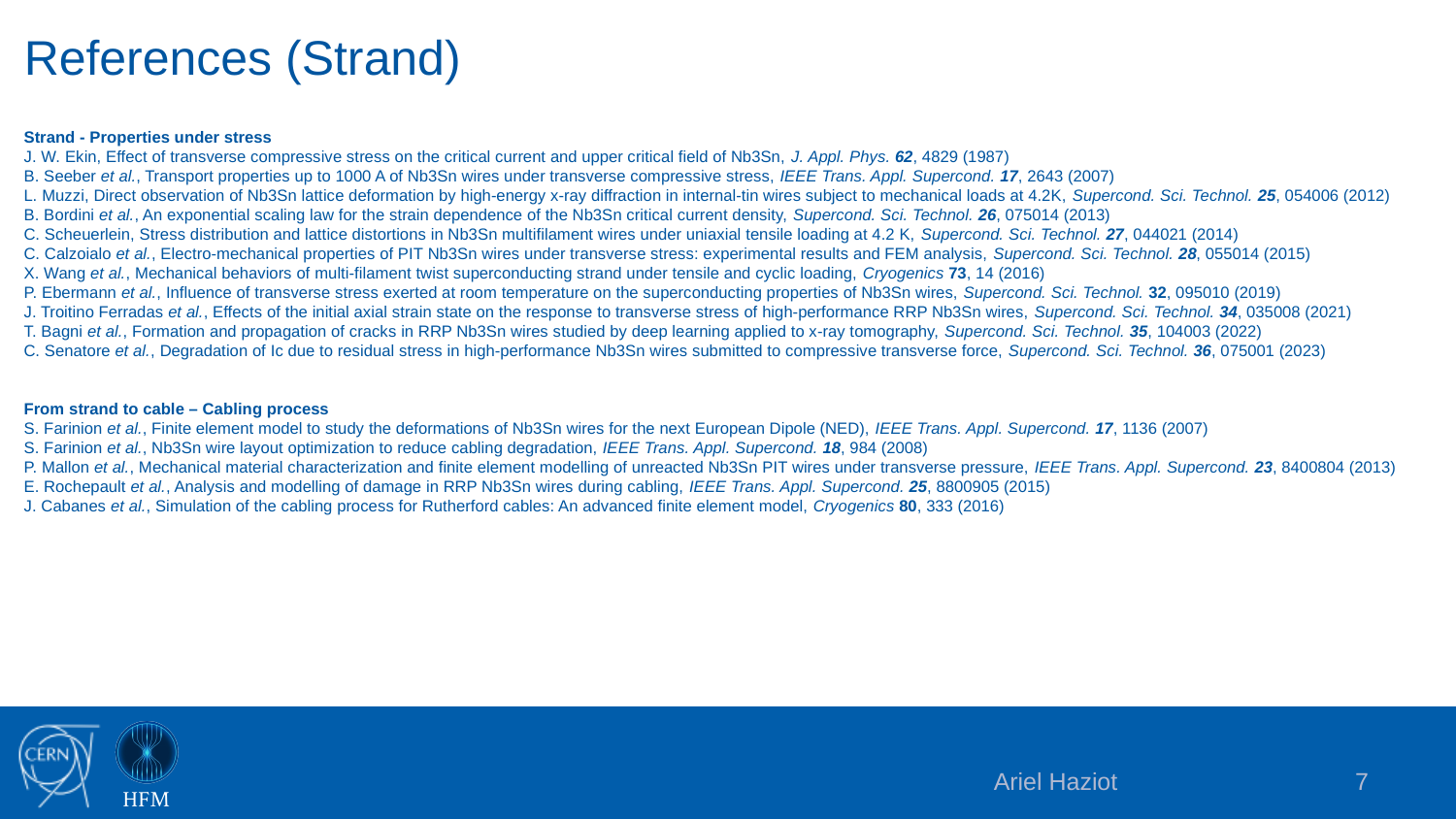

References (Strand)
Strand - Properties under stress
J. W. Ekin, Effect of transverse compressive stress on the critical current and upper critical field of Nb3Sn, J. Appl. Phys. 62, 4829 (1987)
B. Seeber et al., Transport properties up to 1000 A of Nb3Sn wires under transverse compressive stress, IEEE Trans. Appl. Supercond. 17, 2643 (2007)
L. Muzzi, Direct observation of Nb3Sn lattice deformation by high-energy x-ray diffraction in internal-tin wires subject to mechanical loads at 4.2K, Supercond. Sci. Technol. 25, 054006 (2012)
B. Bordini et al., An exponential scaling law for the strain dependence of the Nb3Sn critical current density, Supercond. Sci. Technol. 26, 075014 (2013)
C. Scheuerlein, Stress distribution and lattice distortions in Nb3Sn multifilament wires under uniaxial tensile loading at 4.2 K, Supercond. Sci. Technol. 27, 044021 (2014)
C. Calzoialo et al., Electro-mechanical properties of PIT Nb3Sn wires under transverse stress: experimental results and FEM analysis, Supercond. Sci. Technol. 28, 055014 (2015)
X. Wang et al., Mechanical behaviors of multi-filament twist superconducting strand under tensile and cyclic loading, Cryogenics 73, 14 (2016)
P. Ebermann et al., Influence of transverse stress exerted at room temperature on the superconducting properties of Nb3Sn wires, Supercond. Sci. Technol. 32, 095010 (2019)
J. Troitino Ferradas et al., Effects of the initial axial strain state on the response to transverse stress of high-performance RRP Nb3Sn wires, Supercond. Sci. Technol. 34, 035008 (2021)
T. Bagni et al., Formation and propagation of cracks in RRP Nb3Sn wires studied by deep learning applied to x-ray tomography, Supercond. Sci. Technol. 35, 104003 (2022)
C. Senatore et al., Degradation of Ic due to residual stress in high-performance Nb3Sn wires submitted to compressive transverse force, Supercond. Sci. Technol. 36, 075001 (2023)

From strand to cable – Cabling process
S. Farinion et al., Finite element model to study the deformations of Nb3Sn wires for the next European Dipole (NED), IEEE Trans. Appl. Supercond. 17, 1136 (2007)
S. Farinion et al., Nb3Sn wire layout optimization to reduce cabling degradation, IEEE Trans. Appl. Supercond. 18, 984 (2008)
P. Mallon et al., Mechanical material characterization and finite element modelling of unreacted Nb3Sn PIT wires under transverse pressure, IEEE Trans. Appl. Supercond. 23, 8400804 (2013)
E. Rochepault et al., Analysis and modelling of damage in RRP Nb3Sn wires during cabling, IEEE Trans. Appl. Supercond. 25, 8800905 (2015)
J. Cabanes et al., Simulation of the cabling process for Rutherford cables: An advanced finite element model, Cryogenics 80, 333 (2016)
Ariel Haziot
7